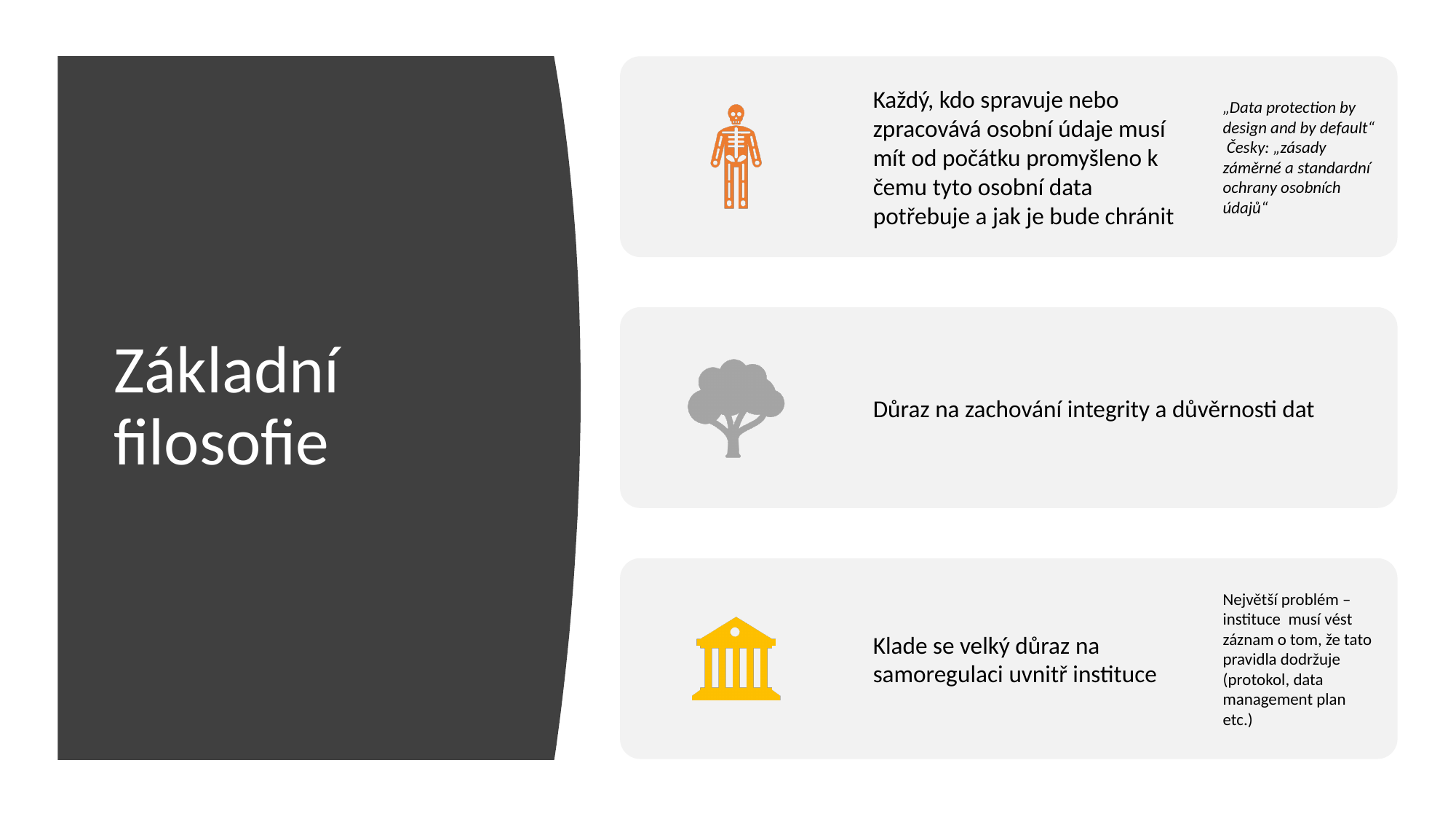

Každý, kdo spravuje nebo zpracovává osobní údaje musí mít od počátku promyšleno k čemu tyto osobní data potřebuje a jak je bude chránit
„Data protection by design and by default“  Česky: „zásady záměrné a standardní ochrany osobních údajů“
Důraz na zachování integrity a důvěrnosti dat
Klade se velký důraz na samoregulaci uvnitř instituce
Největší problém – instituce  musí vést záznam o tom, že tato pravidla dodržuje (protokol, data management plan etc.)

# Základní filosofie